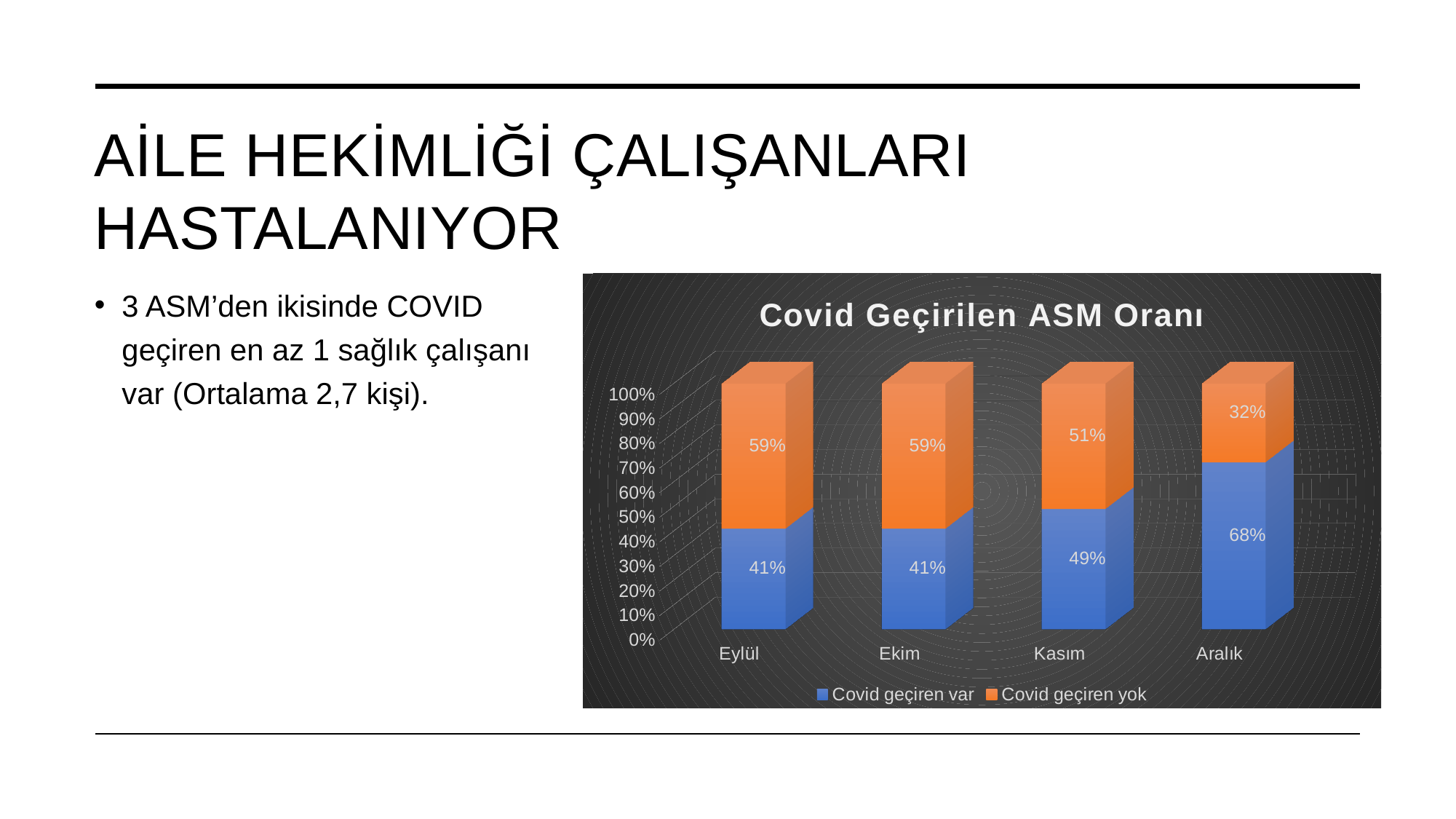

# Aile Hekimliği çalışanları hastalanıyor

[unsupported chart]

3 ASM’den ikisinde COVID geçiren en az 1 sağlık çalışanı var (Ortalama 2,7 kişi).